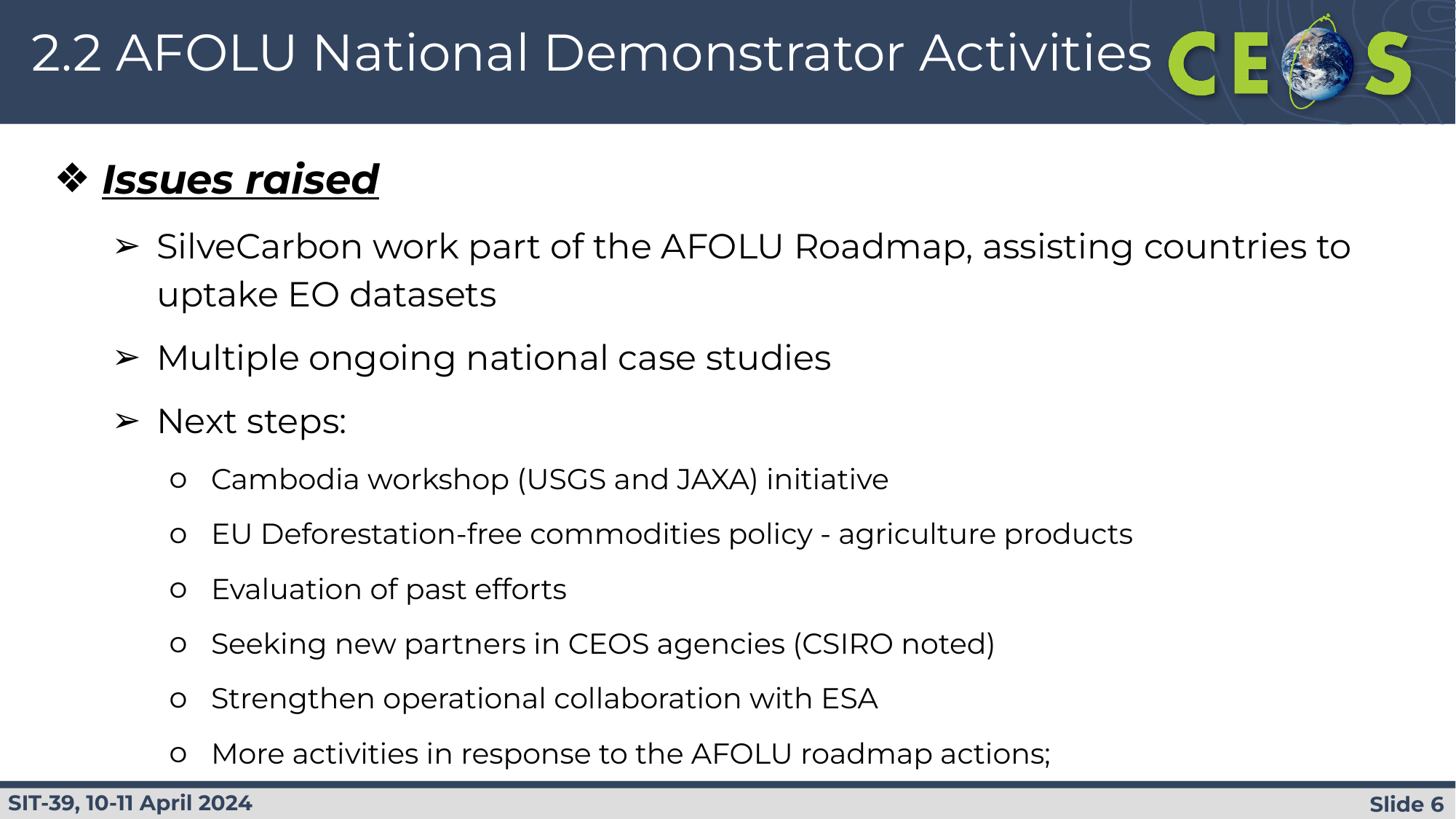

# 2.2 AFOLU National Demonstrator Activities
Issues raised
SilveCarbon work part of the AFOLU Roadmap, assisting countries to uptake EO datasets
Multiple ongoing national case studies
Next steps:
Cambodia workshop (USGS and JAXA) initiative
EU Deforestation-free commodities policy - agriculture products
Evaluation of past efforts
Seeking new partners in CEOS agencies (CSIRO noted)
Strengthen operational collaboration with ESA
More activities in response to the AFOLU roadmap actions;